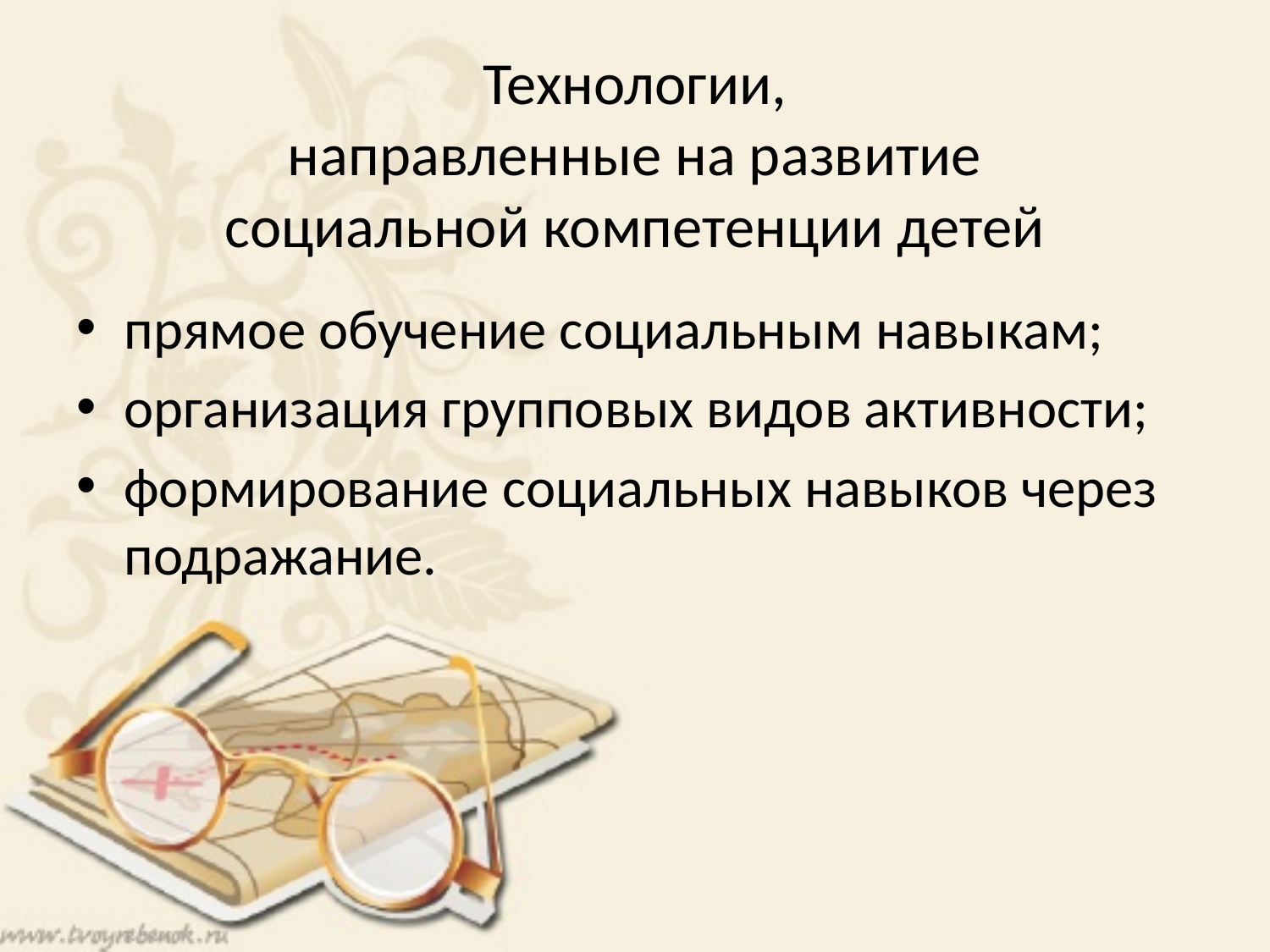

# Технологии, направленные на развитие социальной компетенции детей
прямое обучение социальным навыкам;
организация групповых видов активности;
формирование социальных навыков через подражание.